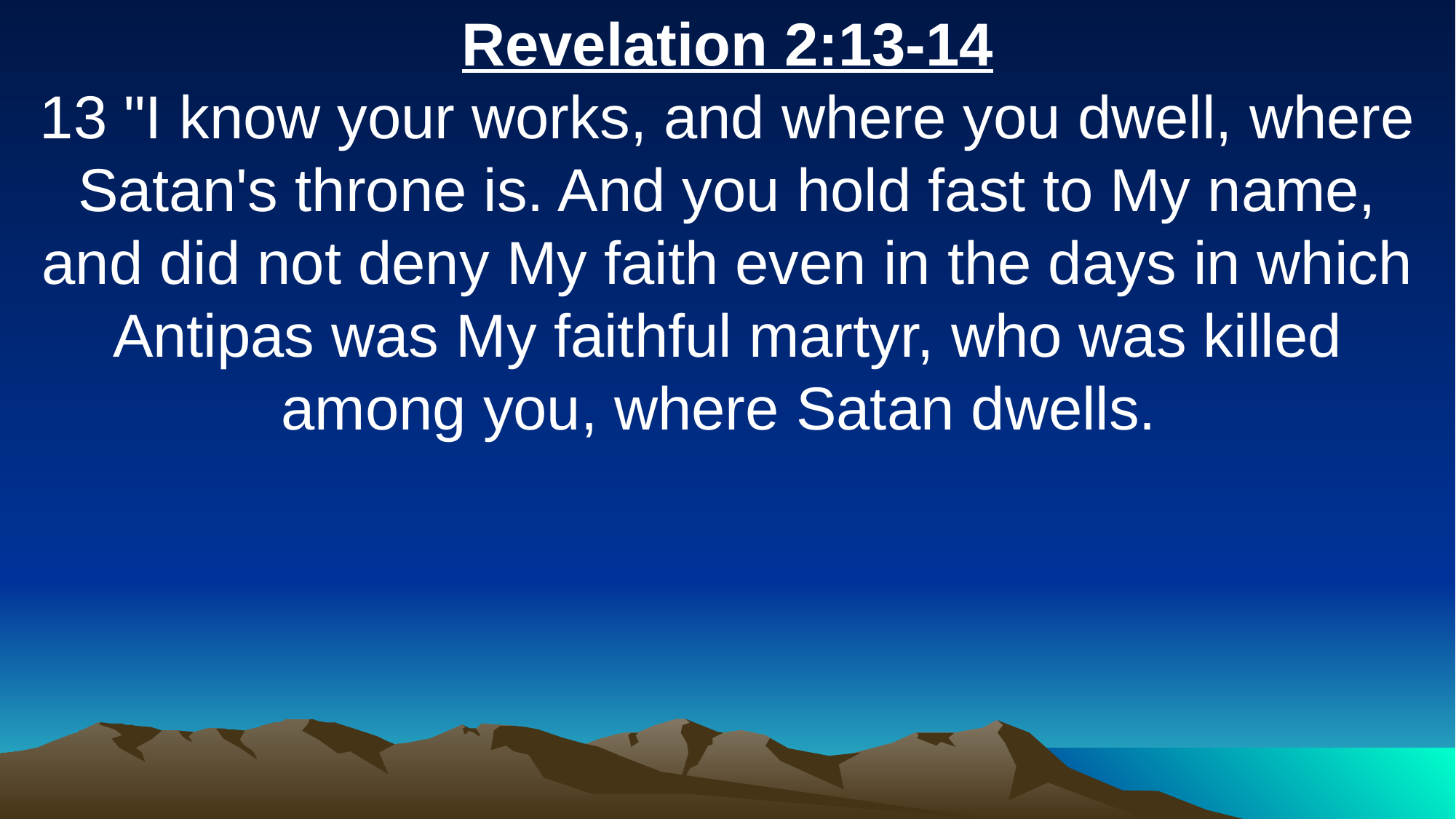

Revelation 2:13-14
13 "I know your works, and where you dwell, where Satan's throne is. And you hold fast to My name, and did not deny My faith even in the days in which Antipas was My faithful martyr, who was killed among you, where Satan dwells.